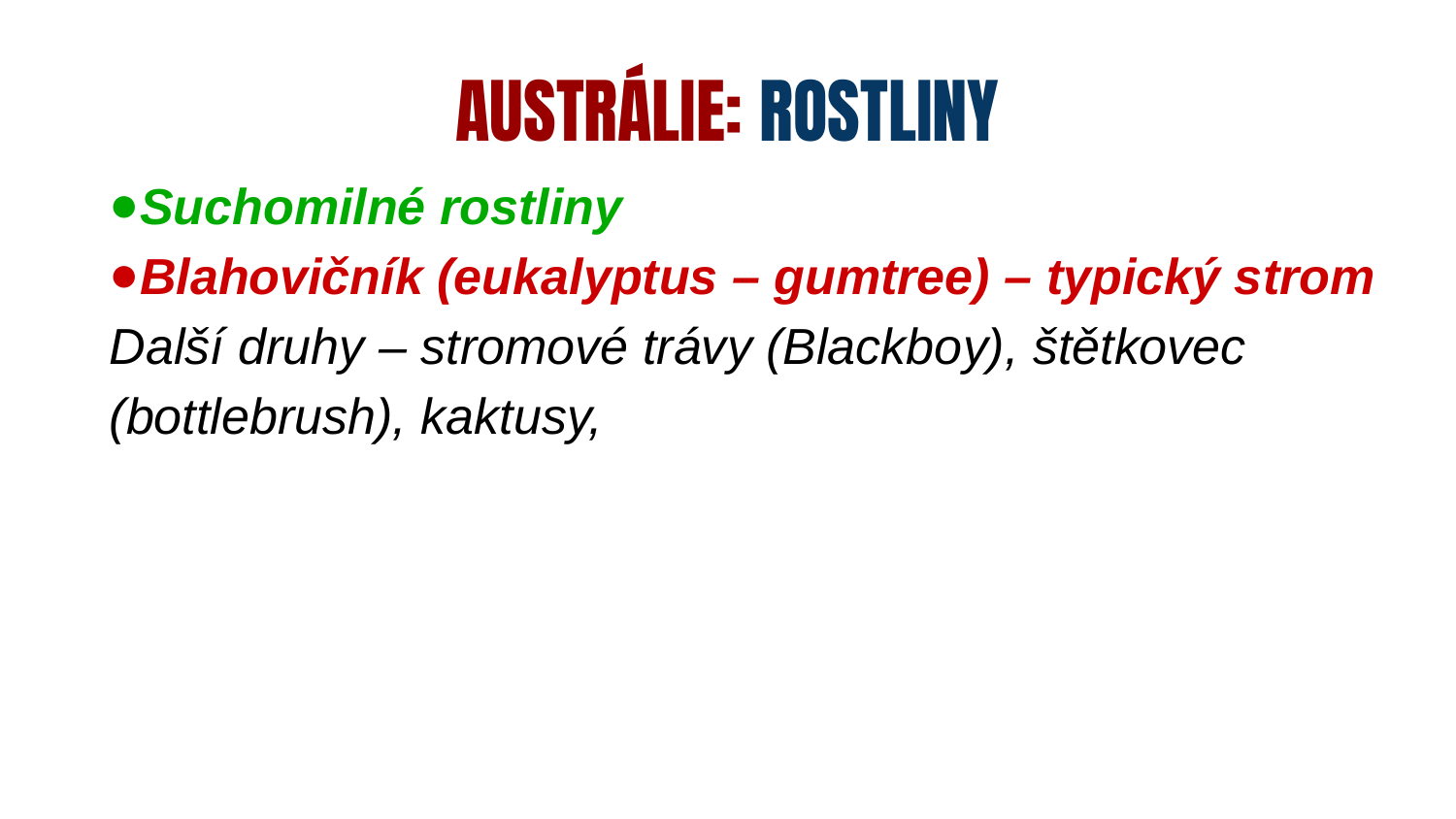

AUSTRÁLIE: ROSTLINY
Suchomilné rostliny
Blahovičník (eukalyptus – gumtree) – typický strom
Další druhy – stromové trávy (Blackboy), štětkovec (bottlebrush), kaktusy,